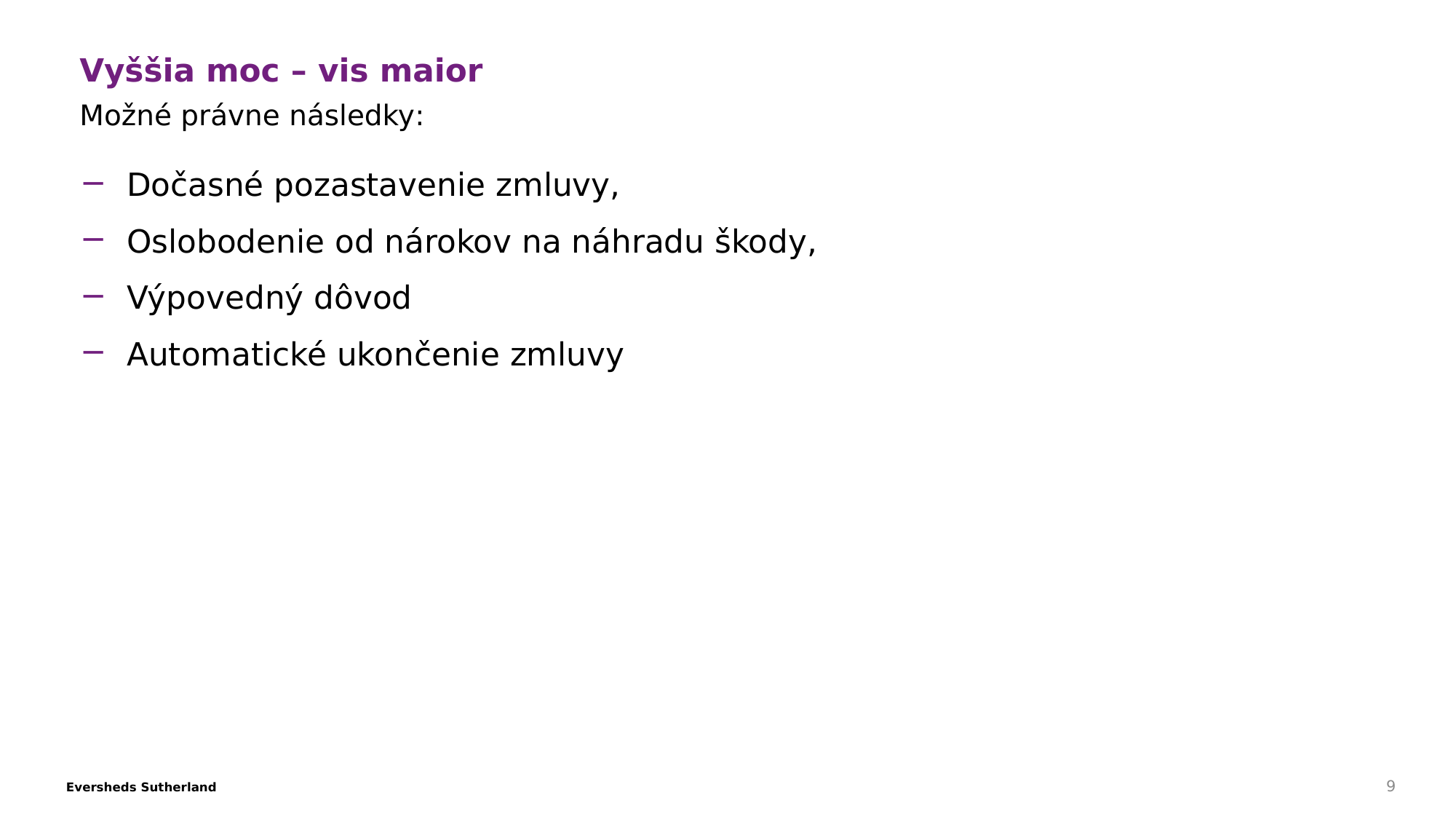

# Vyššia moc – vis maior
Možné právne následky:
Dočasné pozastavenie zmluvy,
Oslobodenie od nárokov na náhradu škody,
Výpovedný dôvod
Automatické ukončenie zmluvy
9